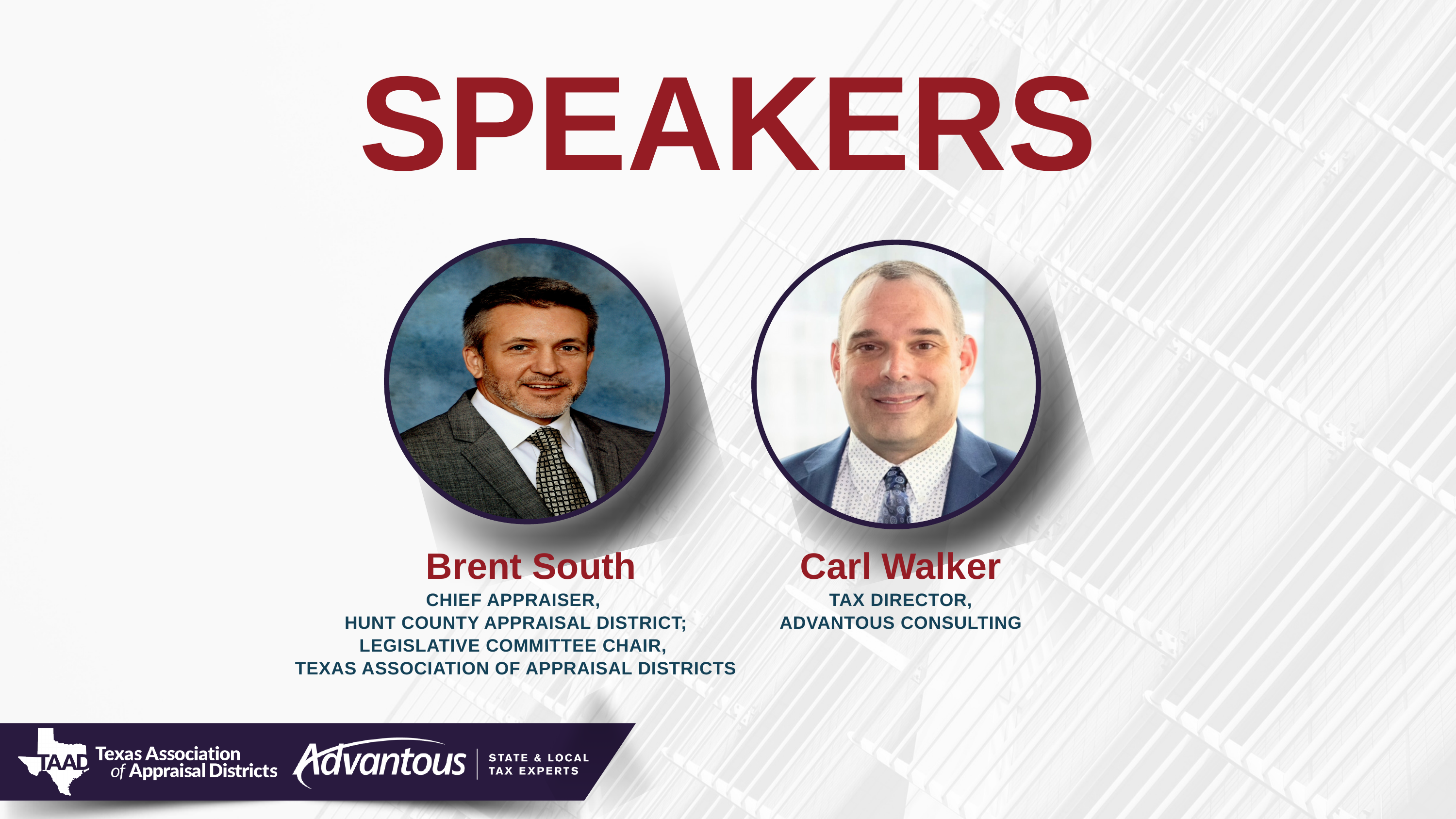

SPEAKERS

Brent South
Carl Walker
CHIEF APPRAISER,
HUNT COUNTY APPRAISAL DISTRICT;
LEGISLATIVE COMMITTEE CHAIR,
TEXAS ASSOCIATION OF APPRAISAL DISTRICTS
TAX DIRECTOR,
ADVANTOUS CONSULTING